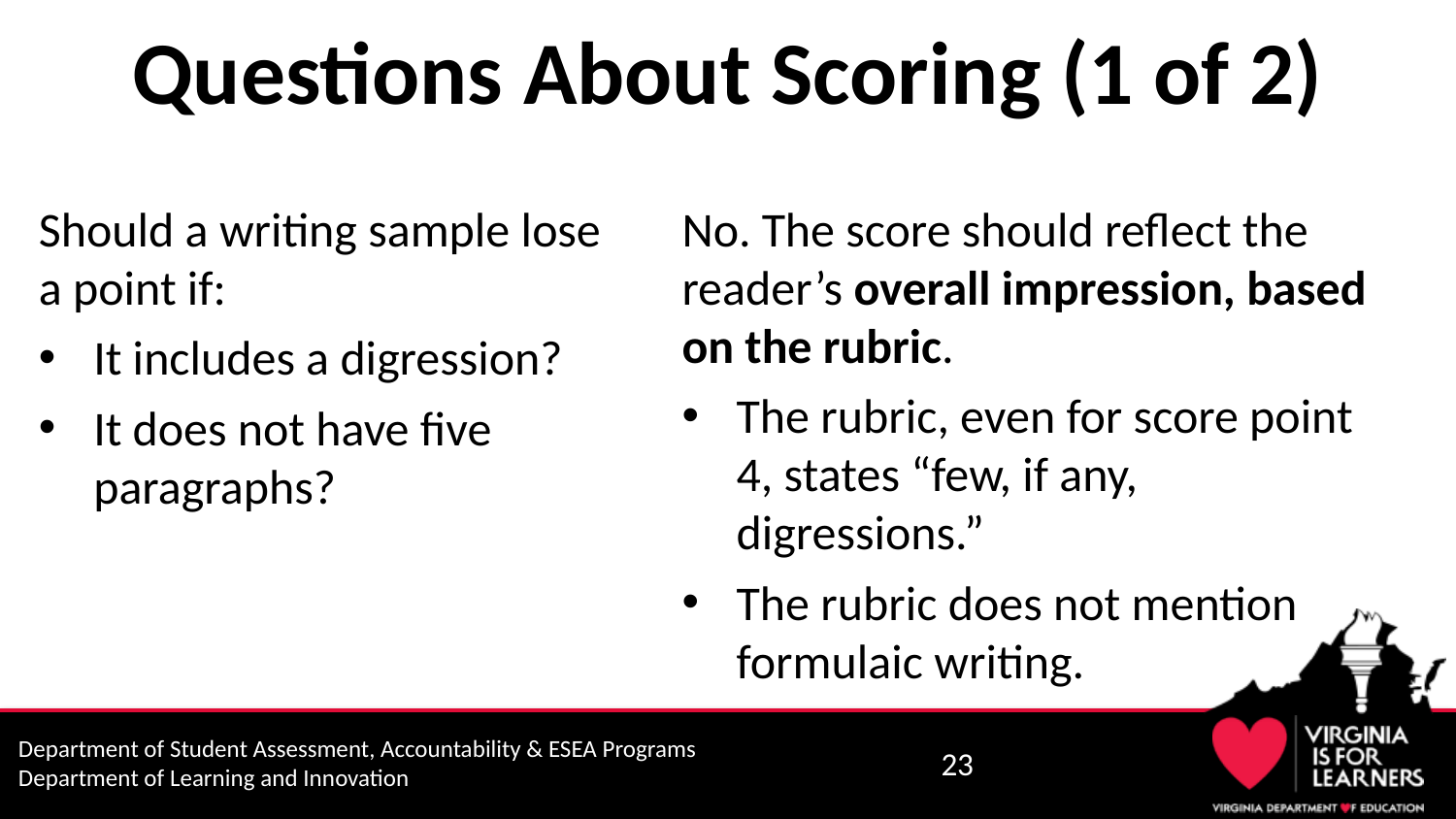

# Questions About Scoring (1 of 2)
Should a writing sample lose a point if:
It includes a digression?
It does not have five paragraphs?
No. The score should reflect the reader’s overall impression, based on the rubric.
The rubric, even for score point 4, states “few, if any, digressions.”
The rubric does not mention formulaic writing.